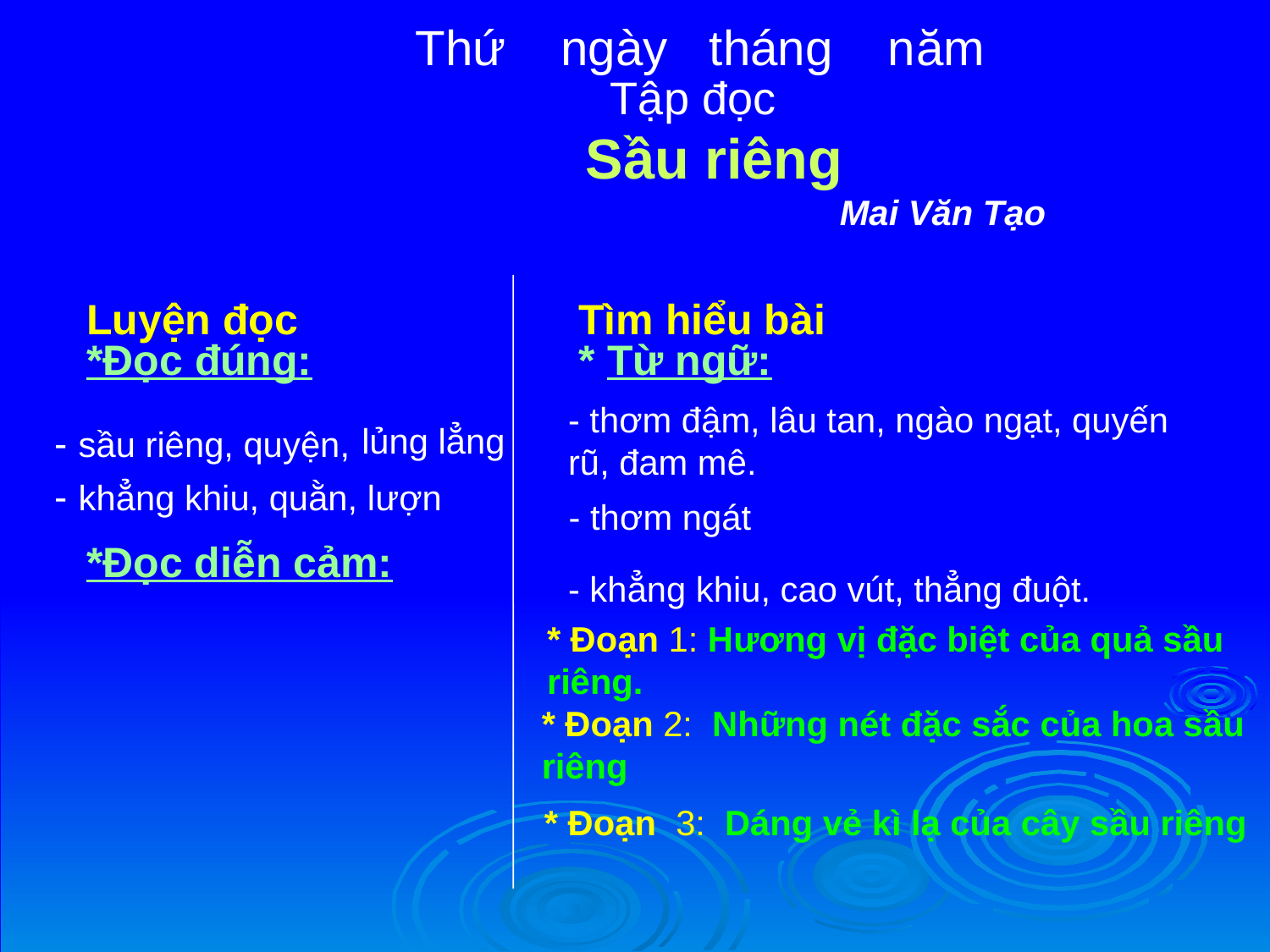

Thứ    ngày   tháng    năm
Tập đọc
Sầu riêng
Mai Văn Tạo

Luyện đọc
*Đọc đúng:
Tìm hiểu bài
* Từ ngữ:
- thơm đậm, lâu tan, ngào ngạt, quyến rũ, đam mê.
- sầu riêng, quyện,
lủng lẳng
- khẳng khiu, quằn, lượn
- thơm ngát
*Đọc diễn cảm:
- khẳng khiu, cao vút, thẳng đuột.
* Đoạn 1: Hương vị đặc biệt của quả sầu riêng.
* Đoạn 2:  Những nét đặc sắc của hoa sầu riêng
* Đoạn 3:  Dáng vẻ kì lạ của cây sầu riêng